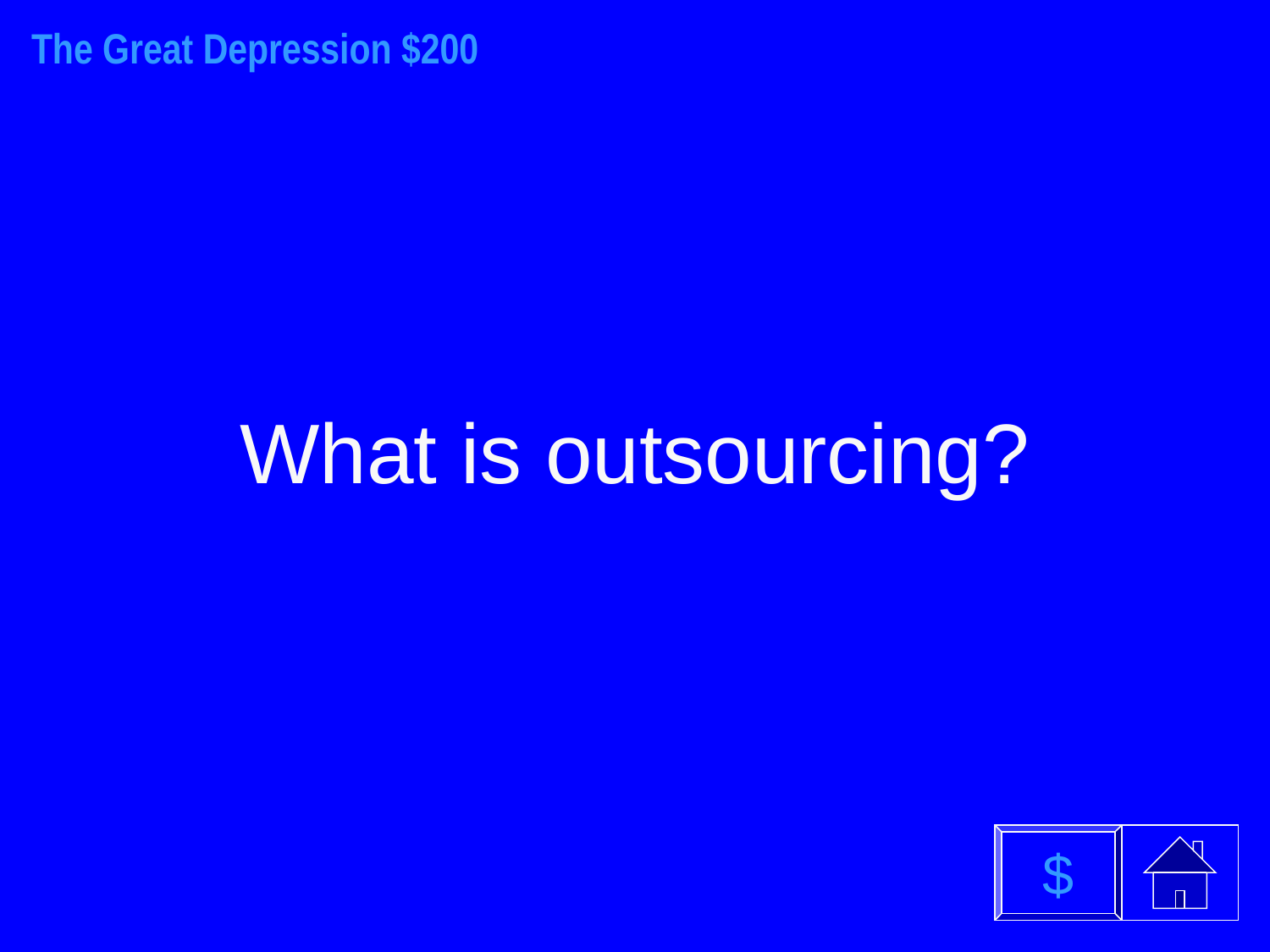

The Great Depression $200
What is outsourcing?
$